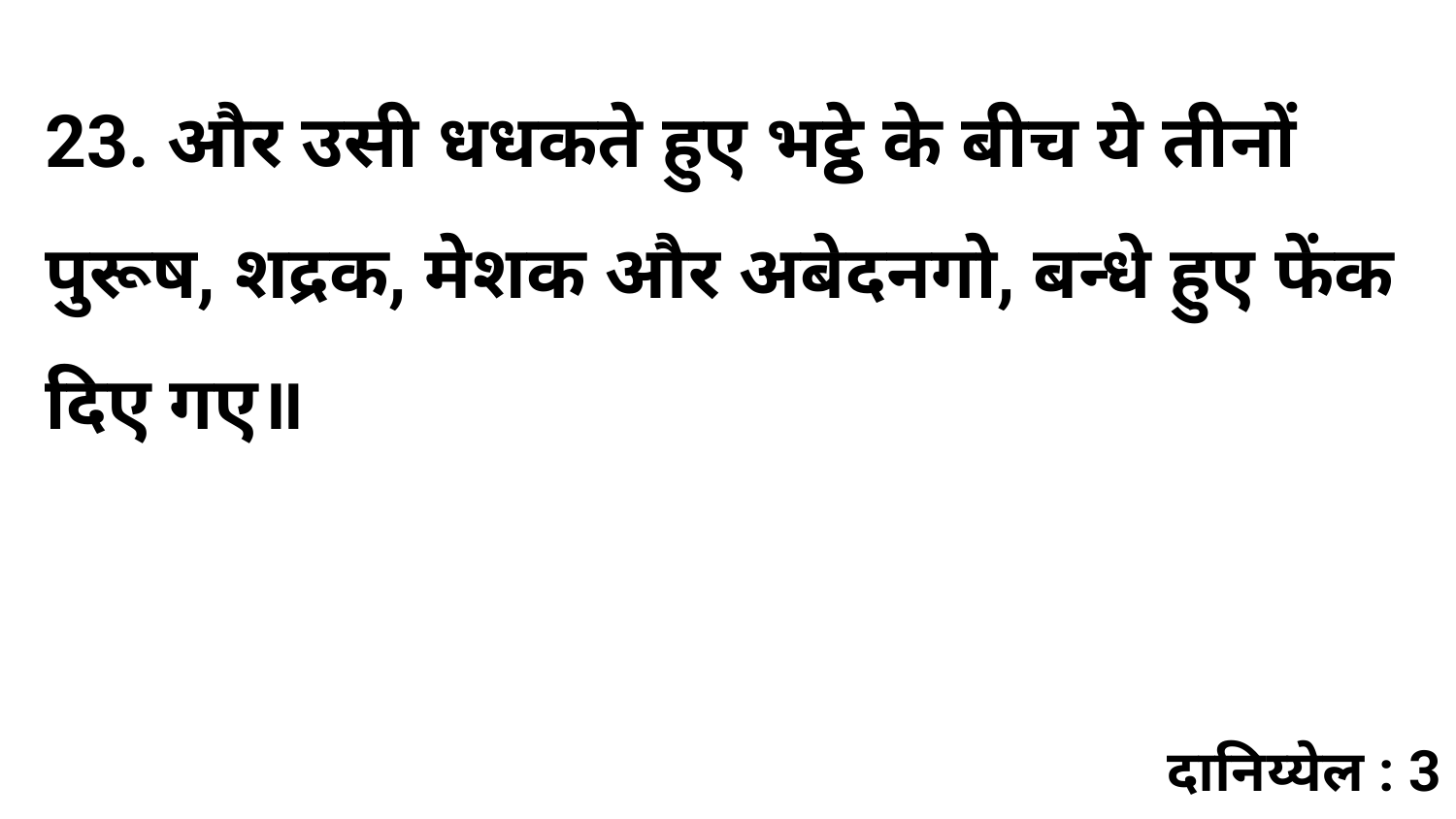

23. और उसी धधकते हुए भट्ठे के बीच ये तीनों पुरूष, शद्रक, मेशक और अबेदनगो, बन्धे हुए फेंक दिए गए॥
दानिय्येल : 3